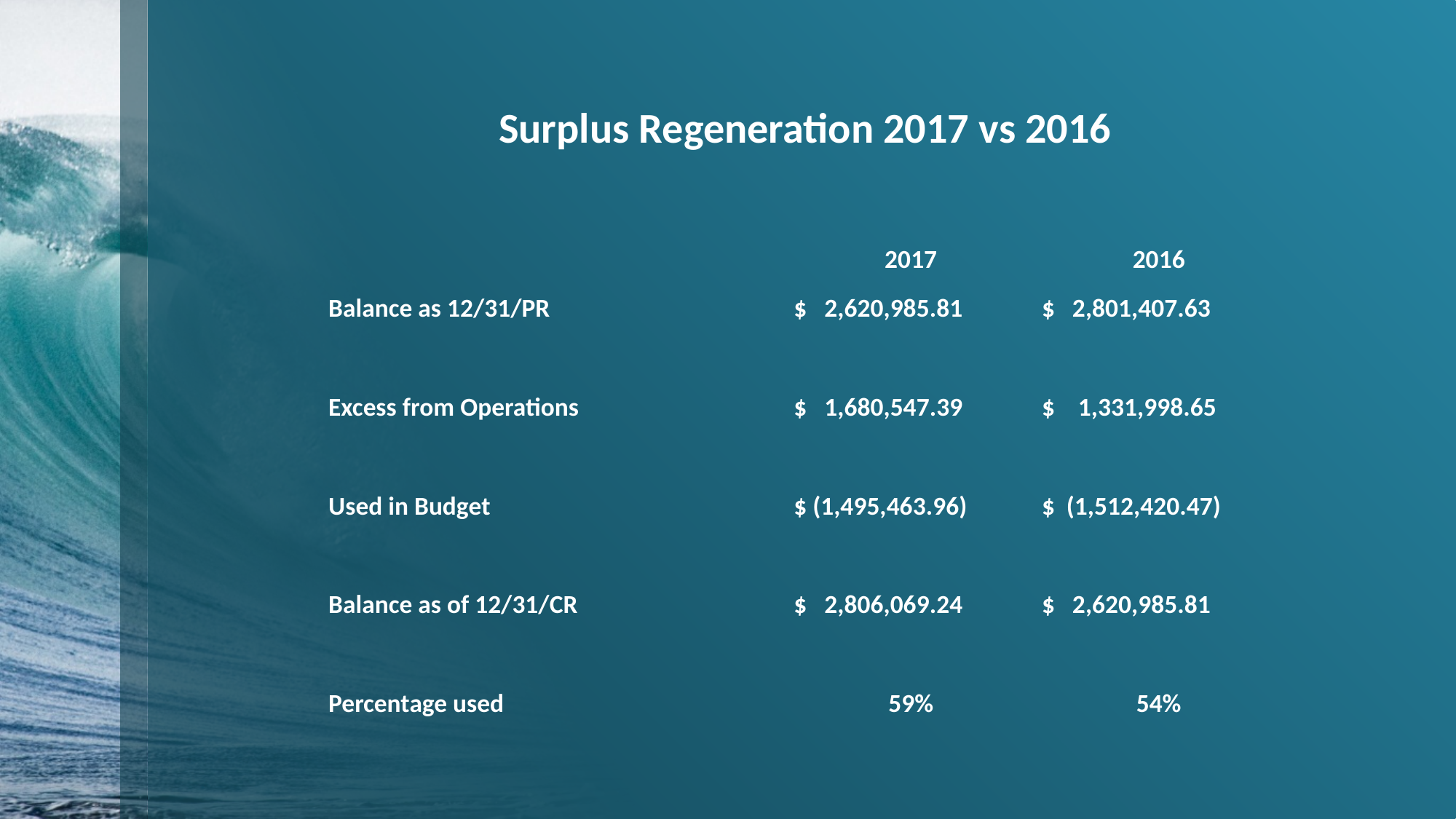

| Surplus Regeneration 2017 vs 2016 |  |  |  |  |  |
| --- | --- | --- | --- | --- | --- |
|  |  |  |  |  |  |
|  |  |  |  |  |  |
|  |  |  |  | 2017 | 2016 |
| Balance as 12/31/PR |  |  |  | $ 2,620,985.81 | $ 2,801,407.63 |
|  |  |  |  |  |  |
| Excess from Operations |  |  |  | $ 1,680,547.39 | $ 1,331,998.65 |
|  |  |  |  |  |  |
| Used in Budget |  |  |  | $ (1,495,463.96) | $ (1,512,420.47) |
|  |  |  |  |  |  |
| Balance as of 12/31/CR |  |  |  | $ 2,806,069.24 | $ 2,620,985.81 |
|  |  |  |  |  |  |
| Percentage used |  |  |  | 59% | 54% |